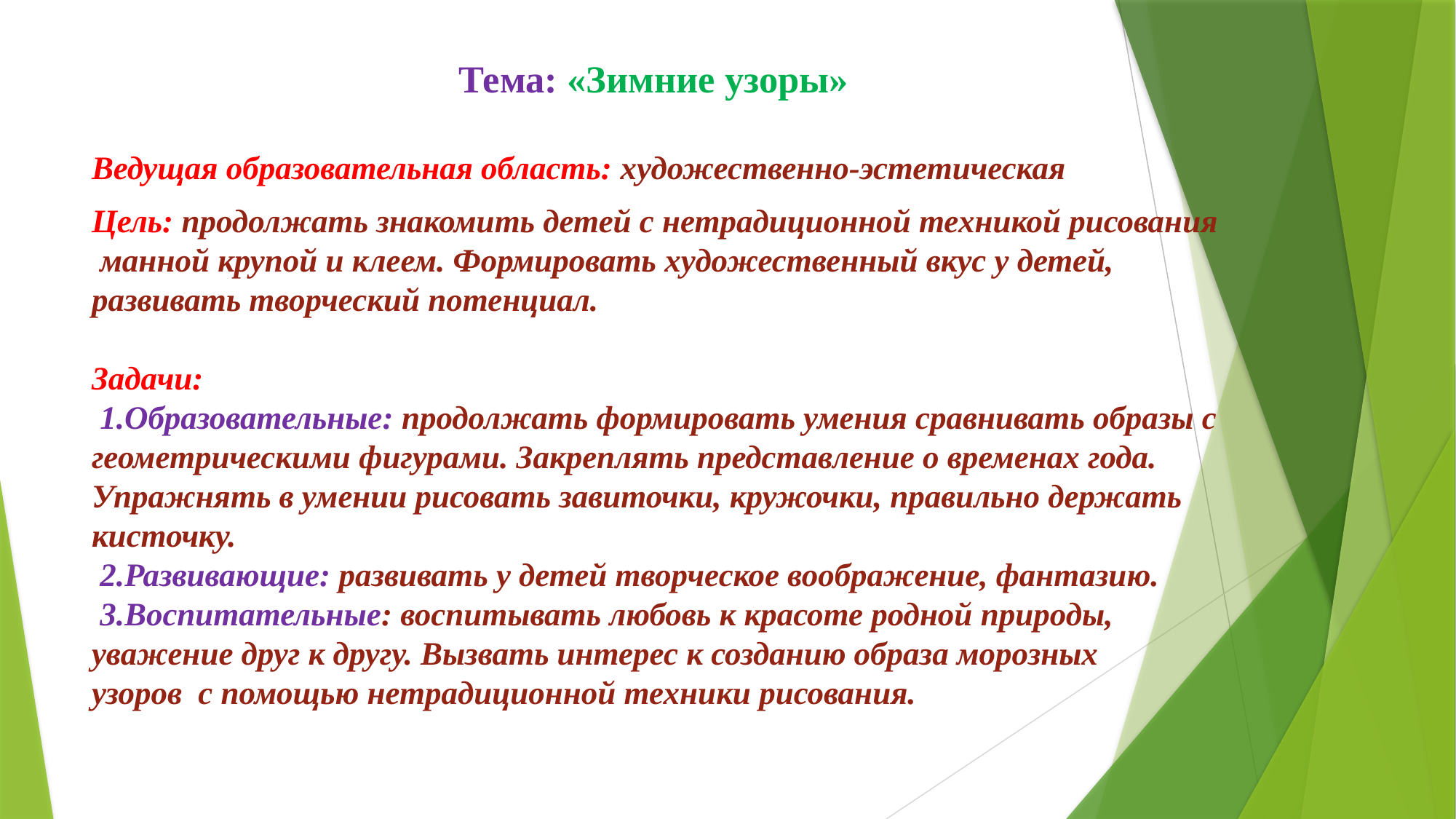

Тема: «Зимние узоры»

Ведущая образовательная область: художественно-эстетическая
Цель: продолжать знакомить детей с нетрадиционной техникой рисования  манной крупой и клеем. Формировать художественный вкус у детей, развивать творческий потенциал. 
 
Задачи:
 1.Образовательные: продолжать формировать умения сравнивать образы с геометрическими фигурами. Закреплять представление о временах года. Упражнять в умении рисовать завиточки, кружочки, правильно держать кисточку.
 2.Развивающие: развивать у детей творческое воображение, фантазию. 
 3.Воспитательные: воспитывать любовь к красоте родной природы, уважение друг к другу. Вызвать интерес к созданию образа морозных узоров  с помощью нетрадиционной техники рисования.